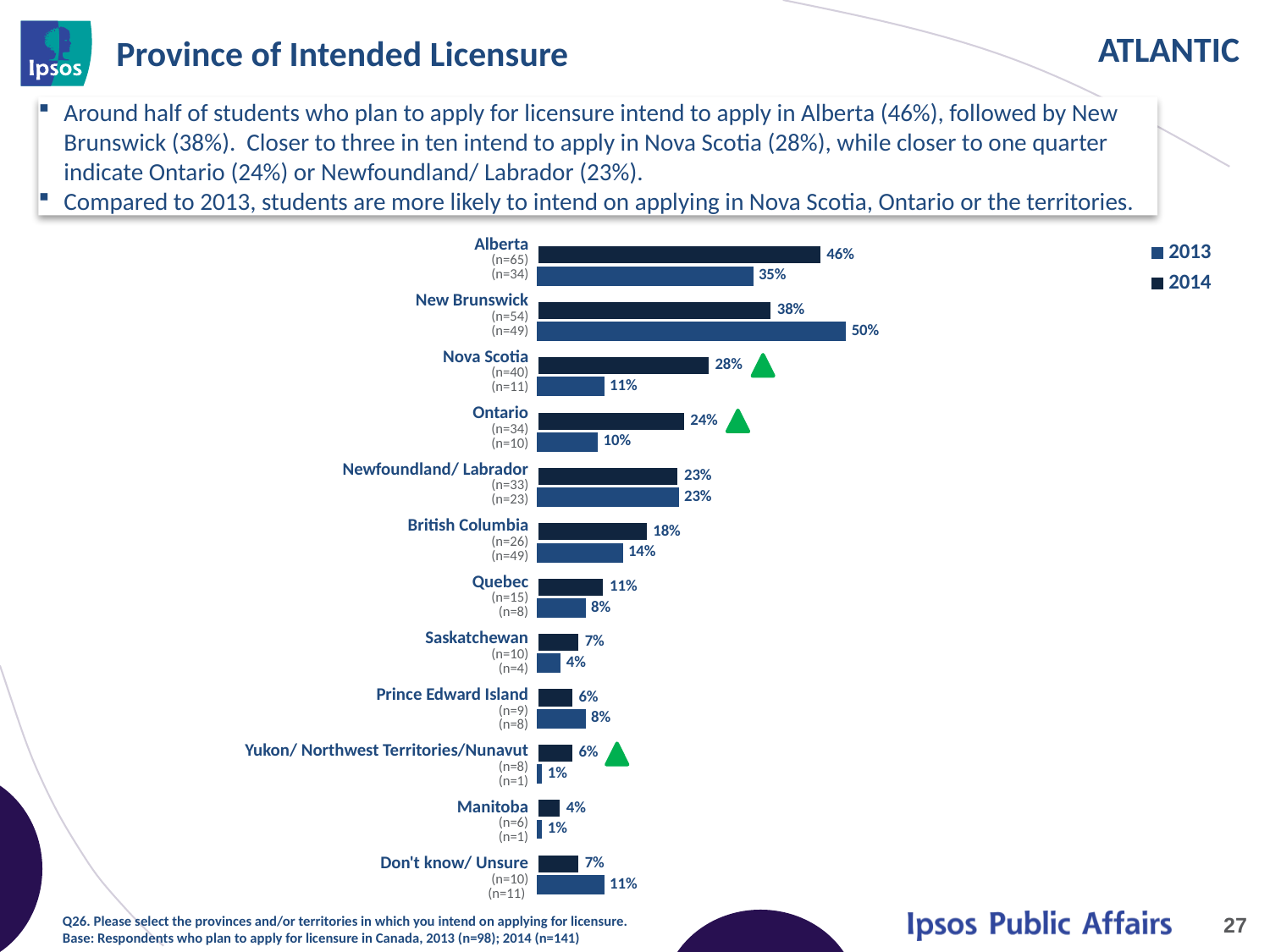

# Province of Intended Licensure
Around half of students who plan to apply for licensure intend to apply in Alberta (46%), followed by New Brunswick (38%).  Closer to three in ten intend to apply in Nova Scotia (28%), while closer to one quarter indicate Ontario (24%) or Newfoundland/ Labrador (23%).
Compared to 2013, students are more likely to intend on applying in Nova Scotia, Ontario or the territories.

### Chart

| Category | 2014 | 2013 |
|---|---|---|
| Alberta | 0.46 | 0.35 |
| New Brunswick | 0.38 | 0.5 |
| Nova Scotia | 0.28 | 0.11 |
| Ontario | 0.24 | 0.1 |
| Newfoundland/ Labrador | 0.23 | 0.23 |
| British Columbia | 0.18 | 0.14 |
| Quebec | 0.11 | 0.08 |
| Saskatchewan | 0.07 | 0.04 |
| Prince Edward Island | 0.06 | 0.08 |
| Yukon/ Northwest Territories/ Nunavut | 0.06 | 0.01 |
| Manitoba | 0.04 | 0.01 |
| Don't know/ Unsure | 0.07 | 0.11 |
| Alberta (n=65) (n=34) |
| --- |
| New Brunswick (n=54) (n=49) |
| Nova Scotia (n=40) (n=11) |
| Ontario (n=34) (n=10) |
| Newfoundland/ Labrador (n=33) (n=23) |
| British Columbia (n=26) (n=49) |
| Quebec (n=15) (n=8) |
| Saskatchewan (n=10) (n=4) |
| Prince Edward Island (n=9) (n=8) |
| Yukon/ Northwest Territories/Nunavut (n=8) (n=1) |
| Manitoba (n=6) (n=1) |
| Don't know/ Unsure (n=10) (n=11) |

Q26. Please select the provinces and/or territories in which you intend on applying for licensure.   Base: Respondents who plan to apply for licensure in Canada, 2013 (n=98); 2014 (n=141)
27